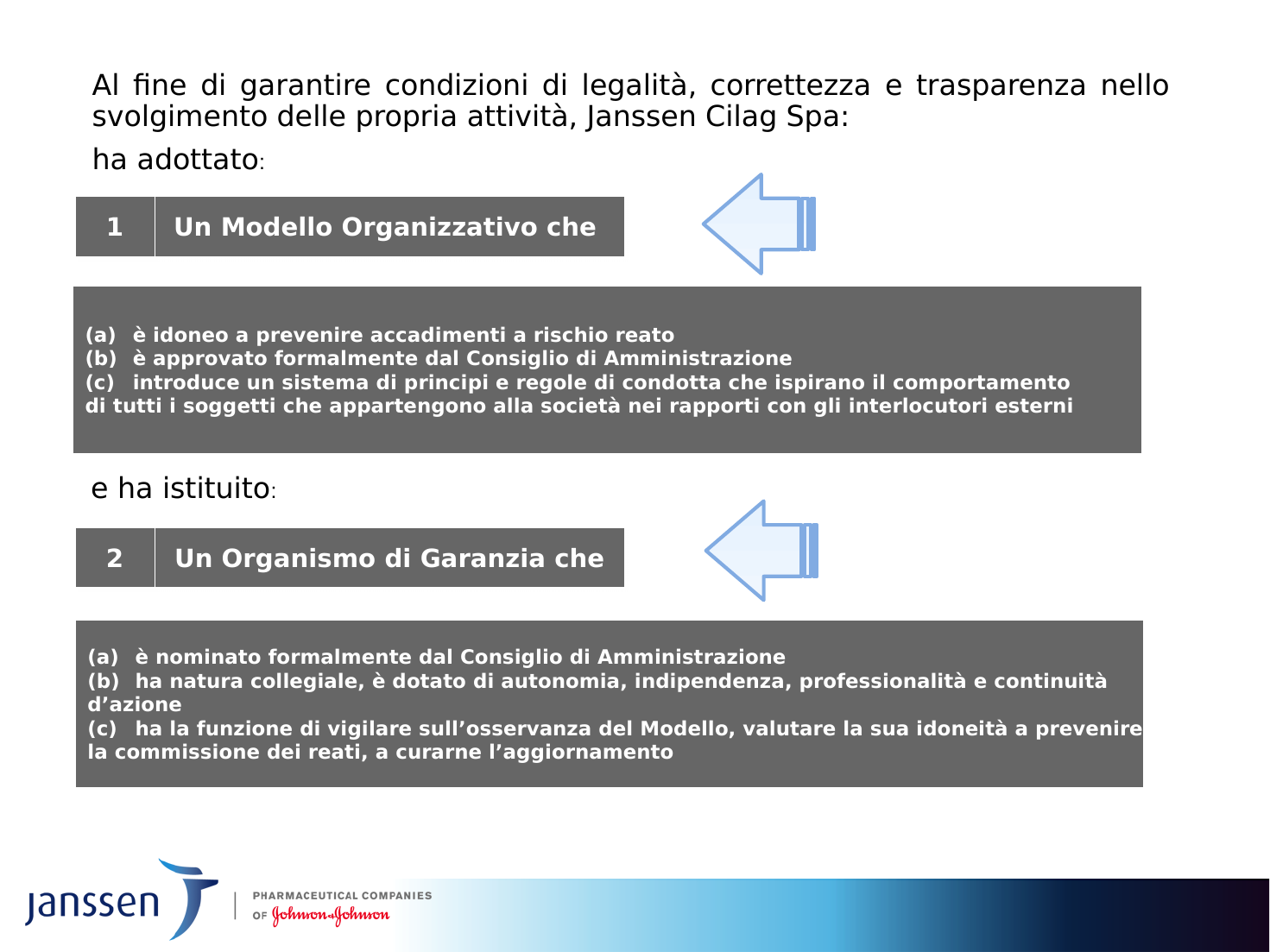

Al fine di garantire condizioni di legalità, correttezza e trasparenza nello svolgimento delle propria attività, Janssen Cilag Spa:
ha adottato:

1
Un Modello Organizzativo che
è idoneo a prevenire accadimenti a rischio reato
è approvato formalmente dal Consiglio di Amministrazione
introduce un sistema di principi e regole di condotta che ispirano il comportamento
di tutti i soggetti che appartengono alla società nei rapporti con gli interlocutori esterni
 e ha istituito:

2
Un Organismo di Garanzia che
è nominato formalmente dal Consiglio di Amministrazione
ha natura collegiale, è dotato di autonomia, indipendenza, professionalità e continuità
d’azione
ha la funzione di vigilare sull’osservanza del Modello, valutare la sua idoneità a prevenire
la commissione dei reati, a curarne l’aggiornamento